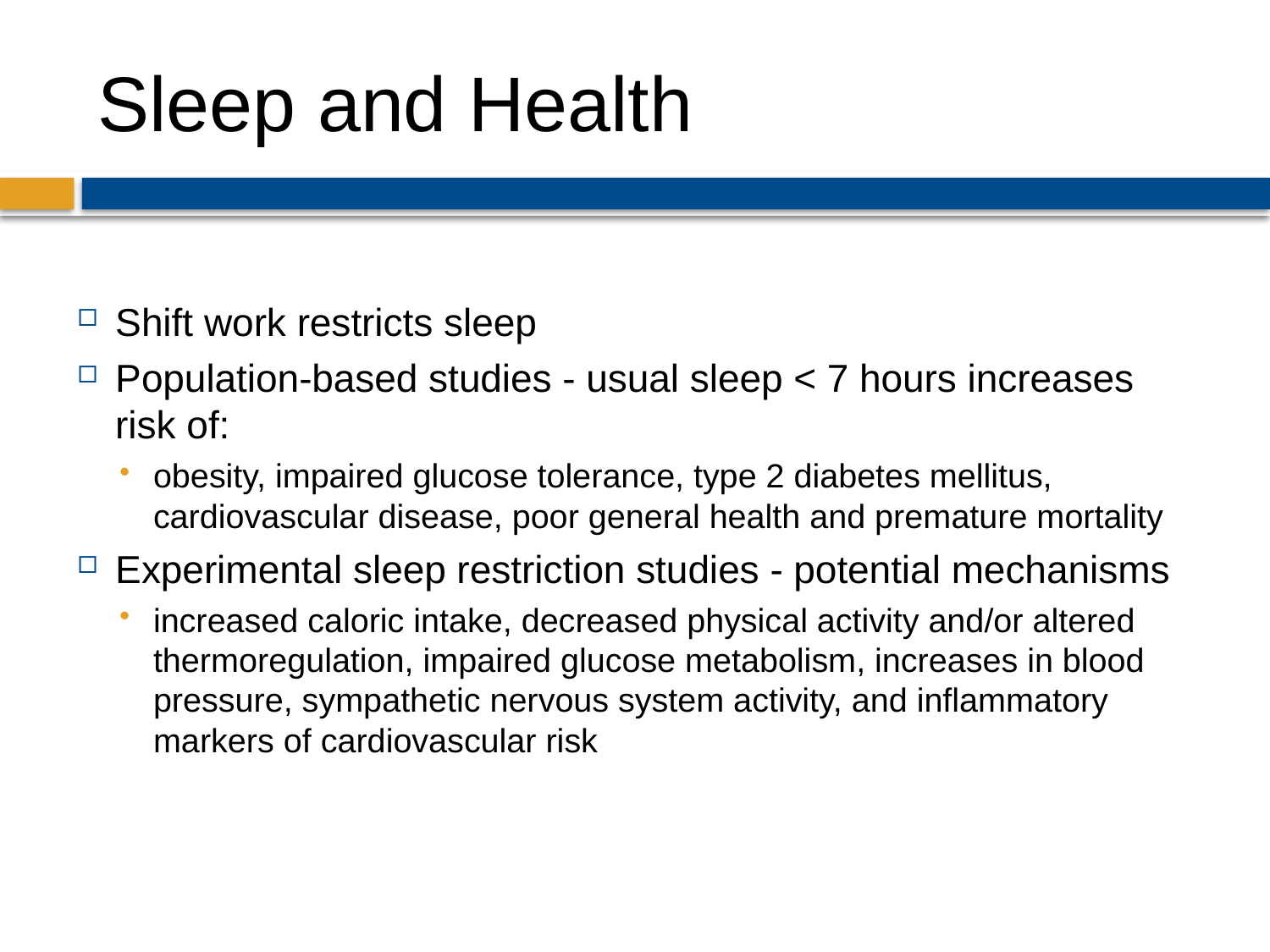

# Sleep and Health
Shift work restricts sleep
Population-based studies - usual sleep < 7 hours increases risk of:
obesity, impaired glucose tolerance, type 2 diabetes mellitus, cardiovascular disease, poor general health and premature mortality
Experimental sleep restriction studies - potential mechanisms
increased caloric intake, decreased physical activity and/or altered thermoregulation, impaired glucose metabolism, increases in blood pressure, sympathetic nervous system activity, and inflammatory markers of cardiovascular risk